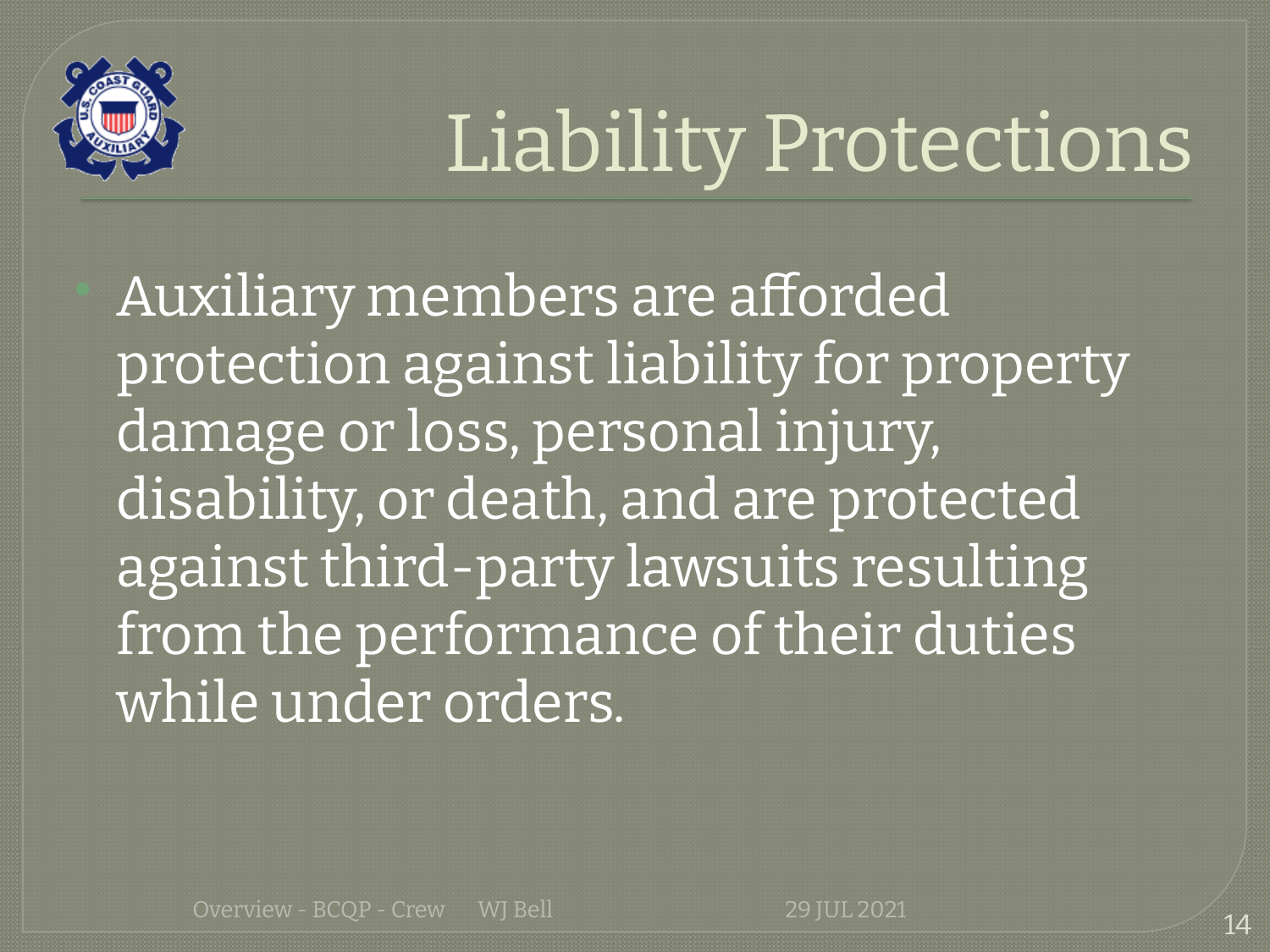

# Liability Protections
Auxiliary members are afforded protection against liability for property damage or loss, personal injury, disability, or death, and are protected against third-party lawsuits resulting from the performance of their duties while under orders.

Overview - BCQP - Crew       WJ Bell
29 JUL 2021
14